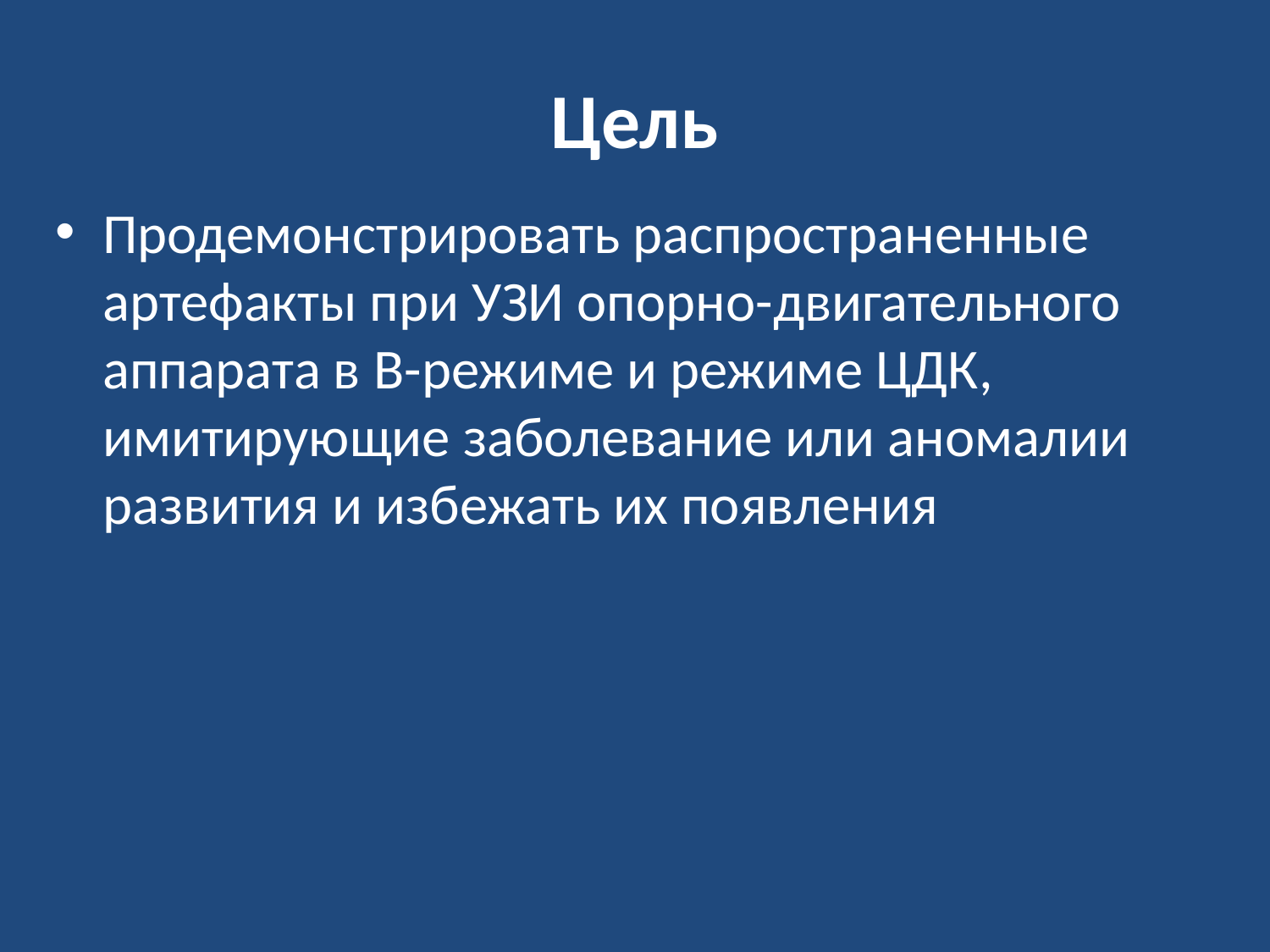

# Цель
Продемонстрировать распространенные артефакты при УЗИ опорно-двигательного аппарата в B-режиме и режиме ЦДК, имитирующие заболевание или аномалии развития и избежать их появления